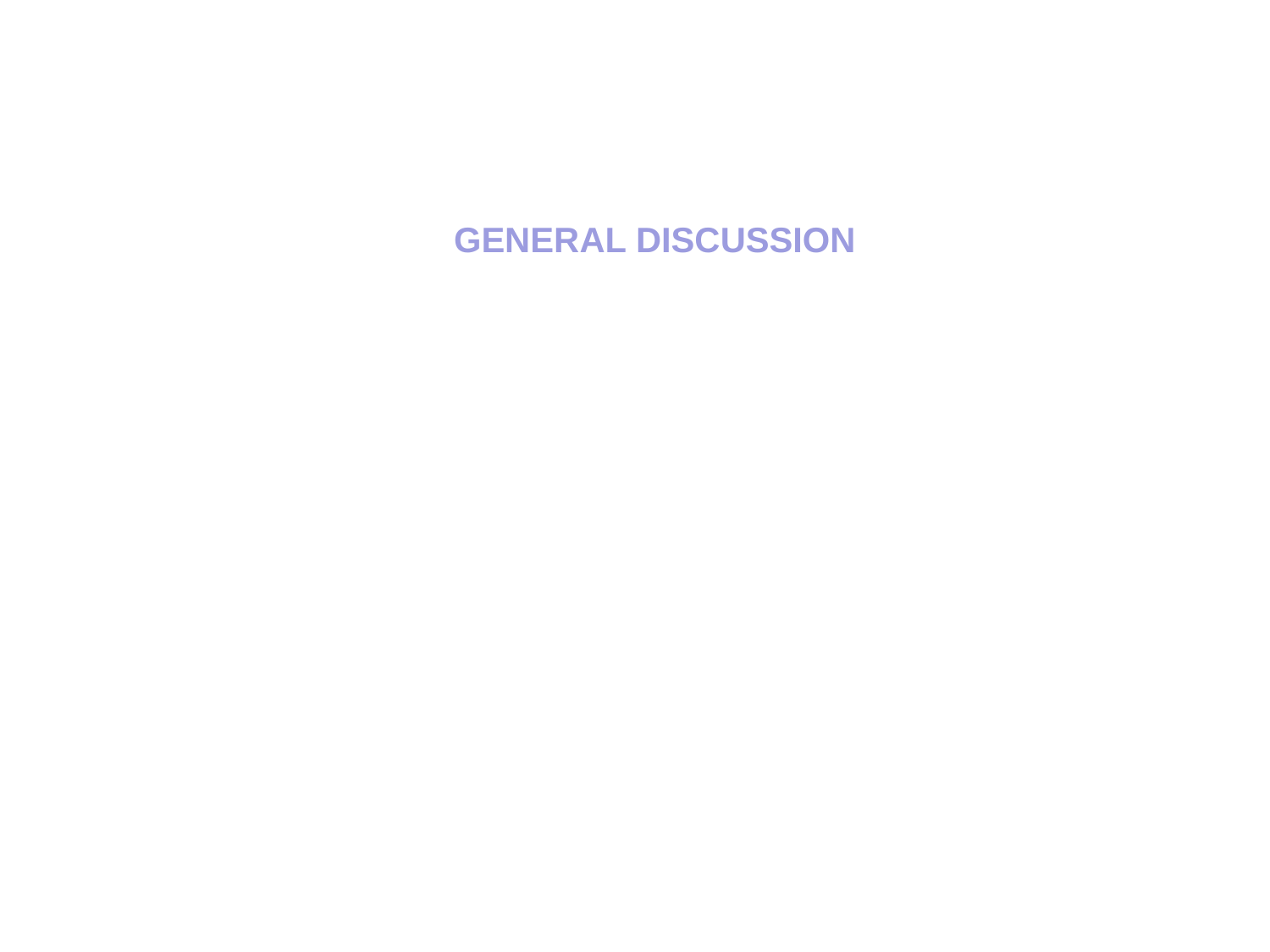

MEG
Brennan & Pilkkänen
GENERAL DISCUSSION

Os resultados vão contra a Subespecificação e a Coerção Pontual, sendo consistente com a abordagem da Coerção Iterativa sem especificar se o meaning shift seria semântico ou pragmático.

Porém ainda não se descarta a hipótese de que a coerção seja induzida pela tarefa dupla, pois os sujeitos deste experimento tiveram que responder se a sentença fazia ou não sentido.

Essa questão será “resolvida” em Pylkkanen et al. 2009 para neurofisiologia.